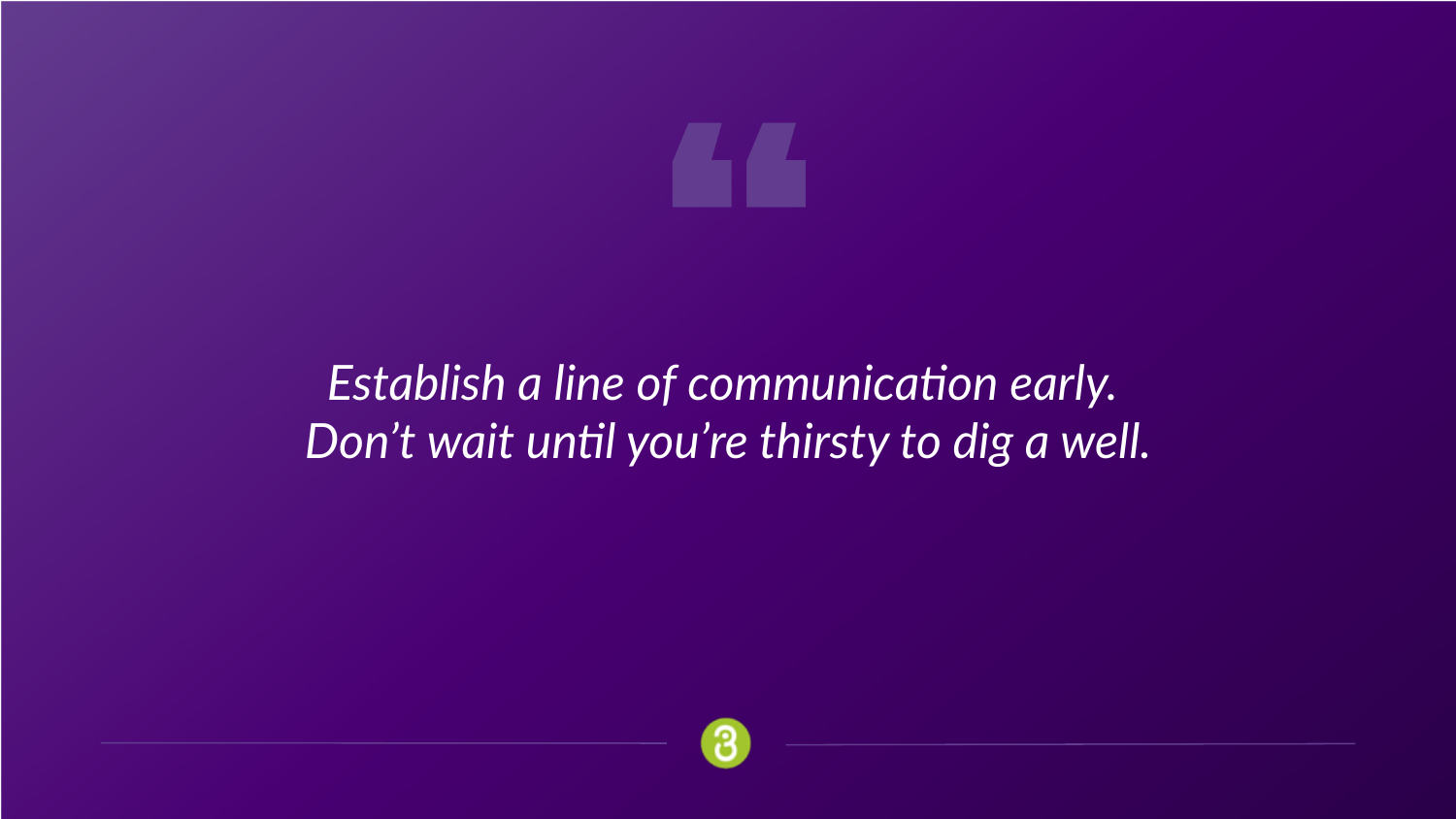

Establish a line of communication early.
Don’t wait until you’re thirsty to dig a well.